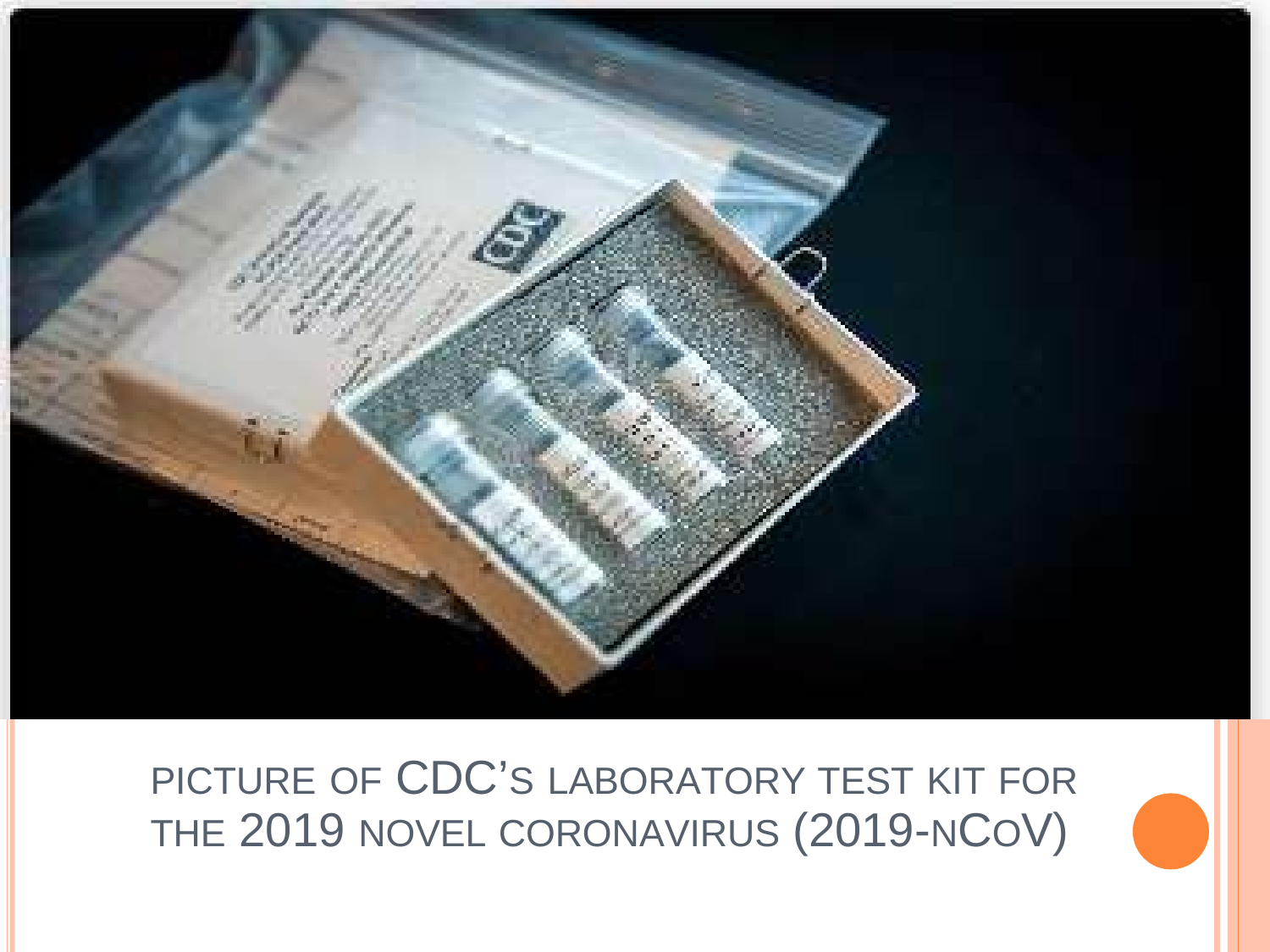

PICTURE OF CDC’S LABORATORY TEST KIT FOR
THE 2019 NOVEL CORONAVIRUS (2019-NCOV)